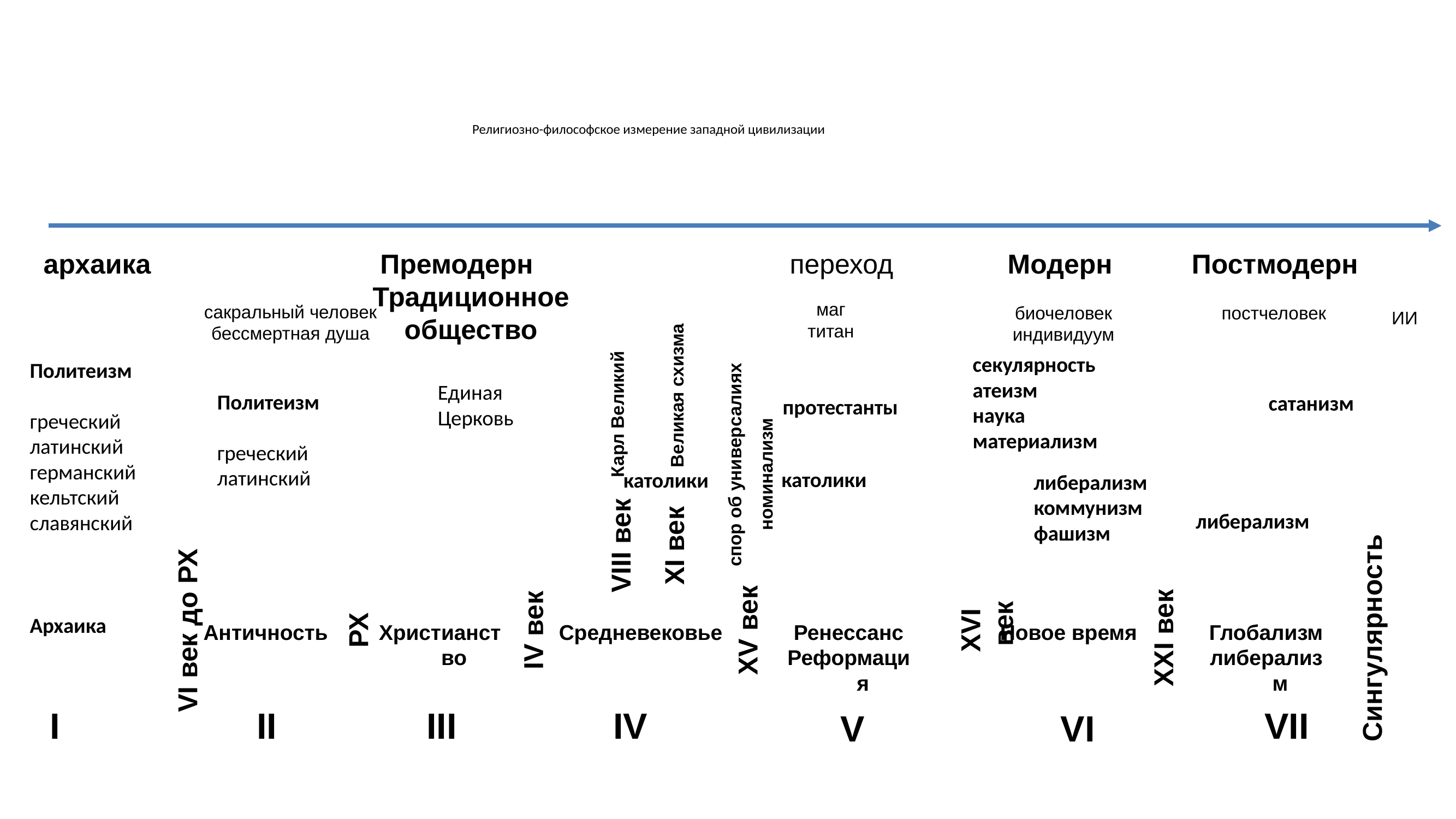

# Религиозно-философское измерение западной цивилизации
архаика
Премодерн Традиционное общество
переход
Модерн
Постмодерн
маг
титан
сакральный человек
бессмертная душа
биочеловек
индивидуум
постчеловек
ИИ
секулярность
атеизм
наука
материализм
Политеизм

греческий
латинский
германский
кельтский
славянский
Единая
Церковь

Великая схизма
Политеизм

греческий
латинский

сатанизм
протестанты
Карл Великий
спор об универсалиях
номинализм
католики
католики
либерализм
коммунизм
фашизм
либерализм
  VIII век
  XI век
Архаика
Христианство
Средневековье
Ренессанс
Реформация
Новое время
Глобализм
либерализм
Античность
  VI век до РХ
  РХ
ХХI век
  IV век
  XV век
  XVI век
Сингулярность
I
II
III
IV
VII
V
VI